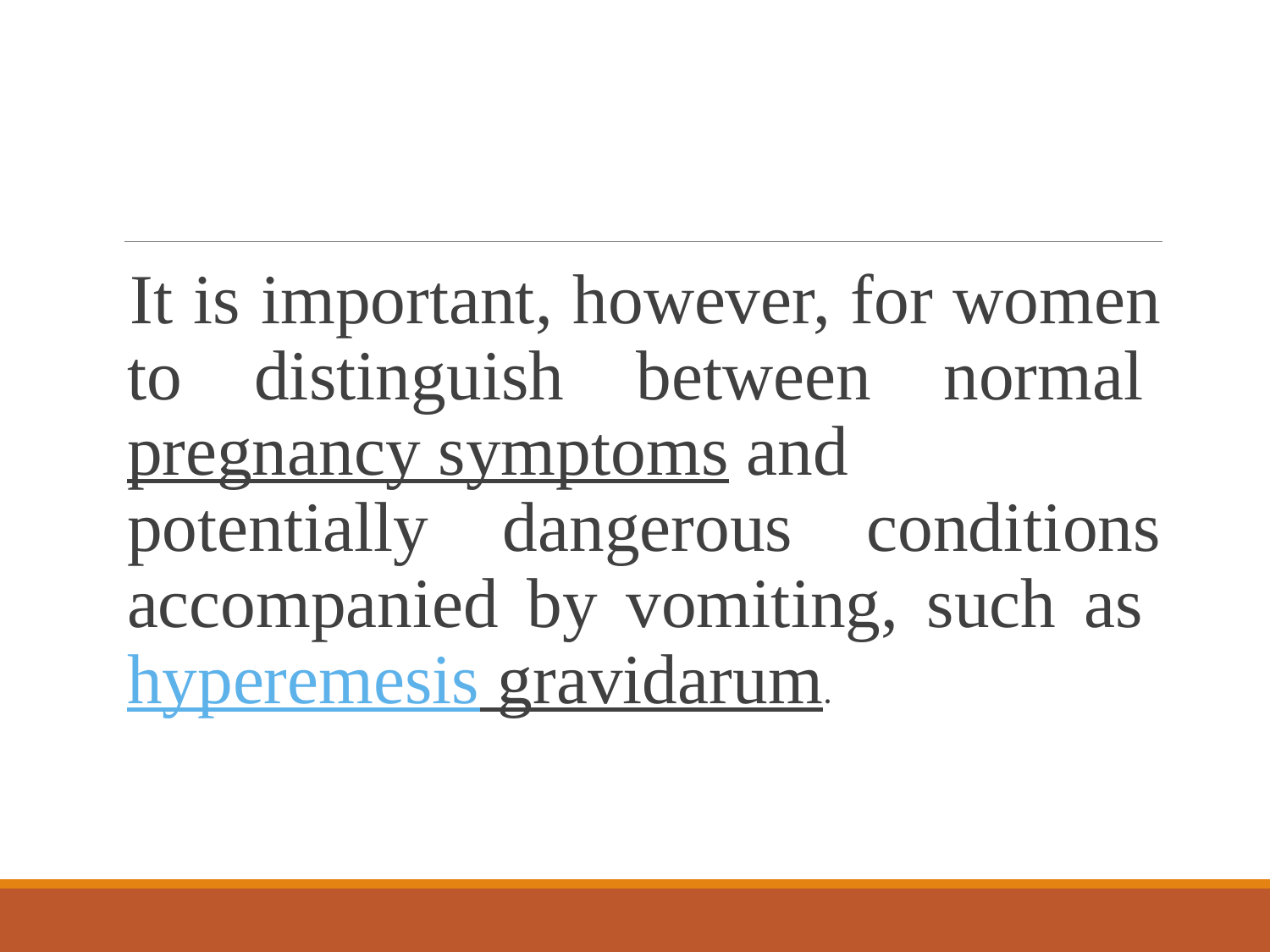

#
It is important, however, for women to distinguish between normal pregnancy symptoms and potentially dangerous conditions accompanied by vomiting, such as hyperemesis gravidarum.